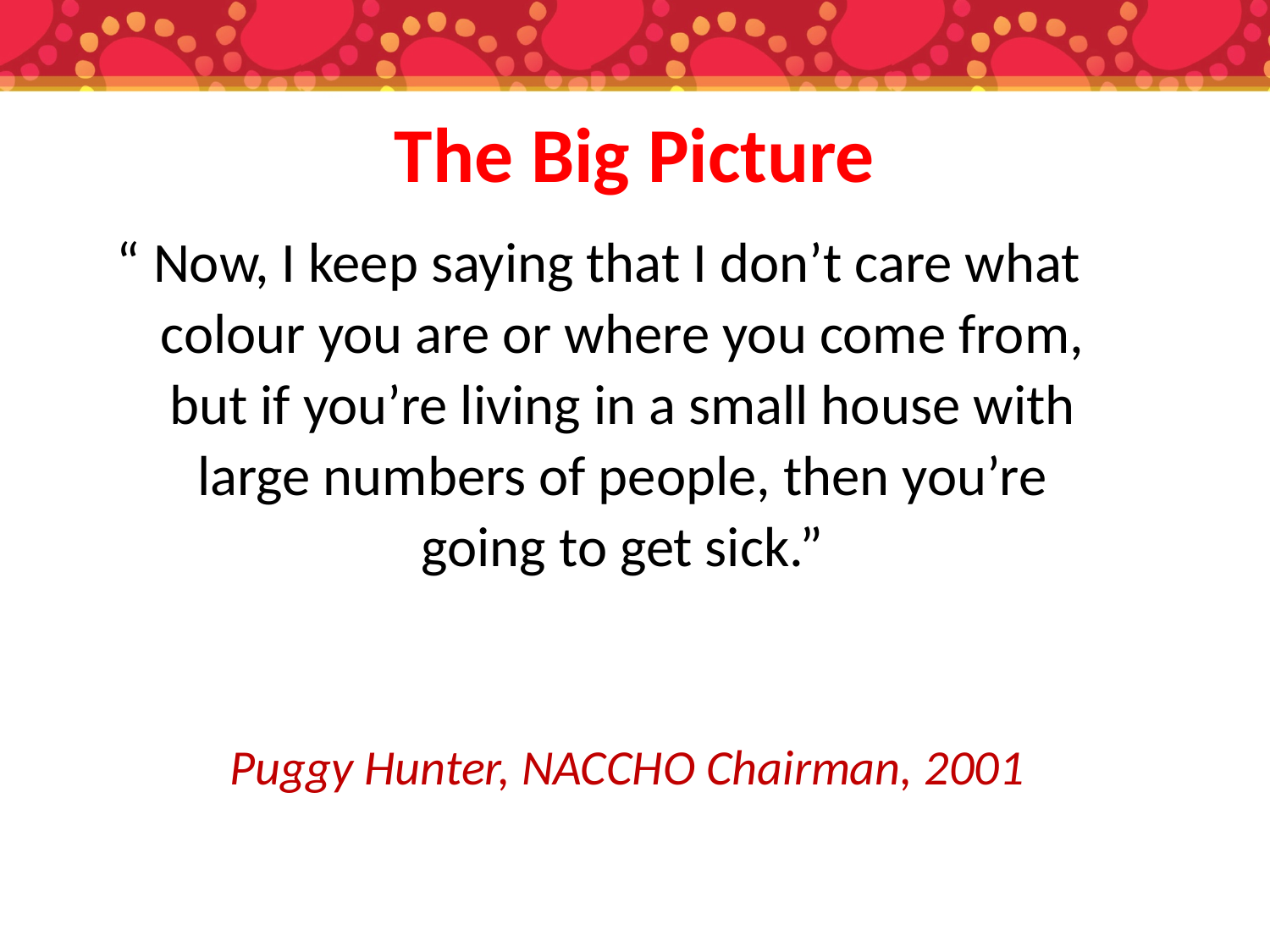

The Big Picture
“ Now, I keep saying that I don’t care what colour you are or where you come from, but if you’re living in a small house with large numbers of people, then you’re going to get sick.”
Puggy Hunter, NACCHO Chairman, 2001